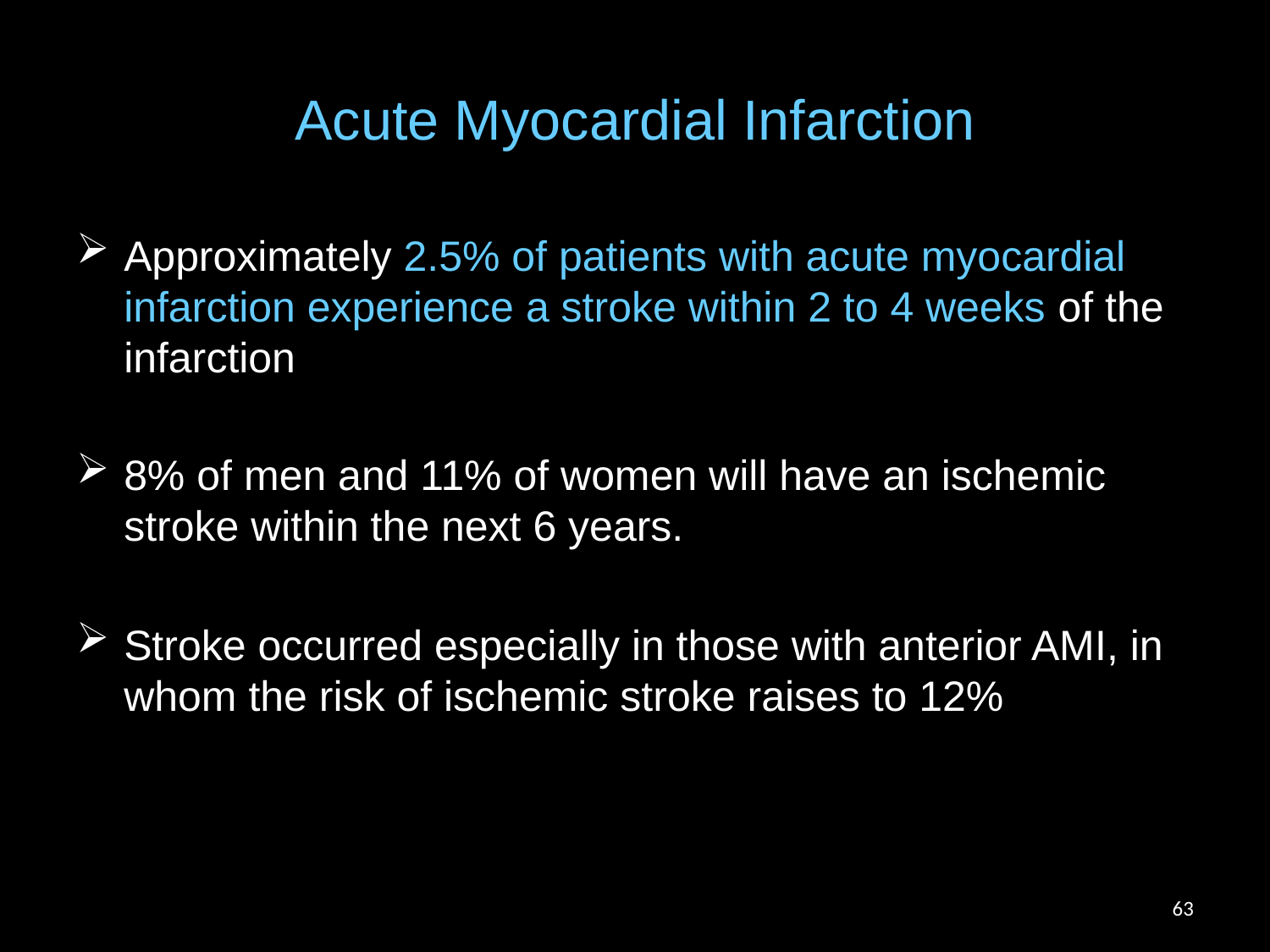

# Acute Myocardial Infarction
Approximately 2.5% of patients with acute myocardial infarction experience a stroke within 2 to 4 weeks of the infarction

8% of men and 11% of women will have an ischemic stroke within the next 6 years.

Stroke occurred especially in those with anterior AMI, in whom the risk of ischemic stroke raises to 12%

63